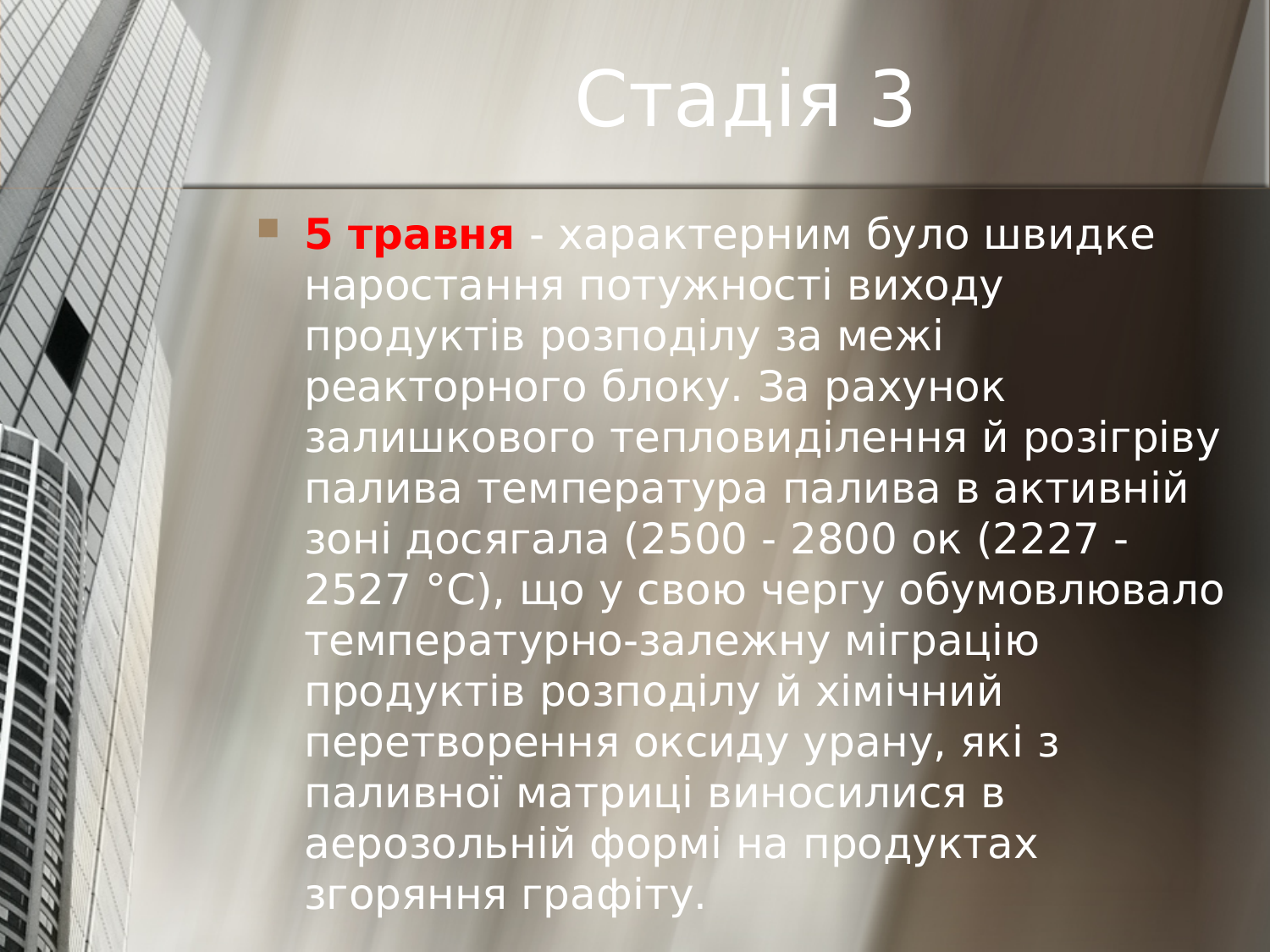

# Стадія 3
5 травня - характерним було швидке наростання потужності виходу продуктів розподілу за межі реакторного блоку. За рахунок залишкового тепловиділення й розігріву палива температура палива в активній зоні досягала (2500 - 2800 ок (2227 - 2527 °С), що у свою чергу обумовлювало температурно-залежну міграцію продуктів розподілу й хімічний перетворення оксиду урану, які з паливної матриці виносилися в аерозольній формі на продуктах згоряння графіту.